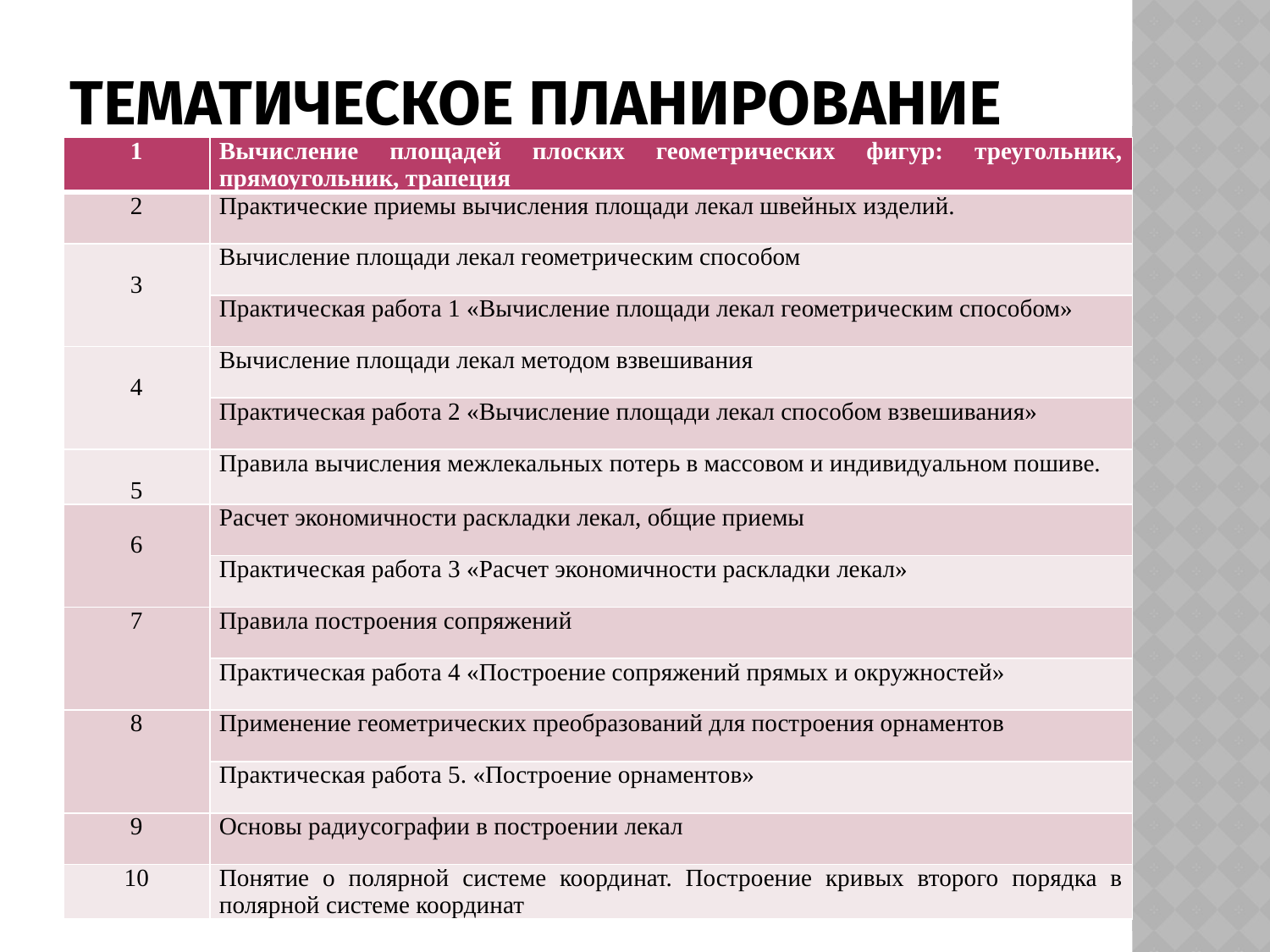

# Тематическое планирование
| 1 | Вычисление площадей плоских геометрических фигур: треугольник, прямоугольник, трапеция |
| --- | --- |
| 2 | Практические приемы вычисления площади лекал швейных изделий. |
| 3 | Вычисление площади лекал геометрическим способом |
|  | Практическая работа 1 «Вычисление площади лекал геометрическим способом» |
| 4 | Вычисление площади лекал методом взвешивания |
|  | Практическая работа 2 «Вычисление площади лекал способом взвешивания» |
| 5 | Правила вычисления межлекальных потерь в массовом и индивидуальном пошиве. |
| 6 | Расчет экономичности раскладки лекал, общие приемы |
|  | Практическая работа 3 «Расчет экономичности раскладки лекал» |
| 7 | Правила построения сопряжений |
|  | Практическая работа 4 «Построение сопряжений прямых и окружностей» |
| 8 | Применение геометрических преобразований для построения орнаментов |
|  | Практическая работа 5. «Построение орнаментов» |
| 9 | Основы радиусографии в построении лекал |
| 10 | Понятие о полярной системе координат. Построение кривых второго порядка в полярной системе координат |